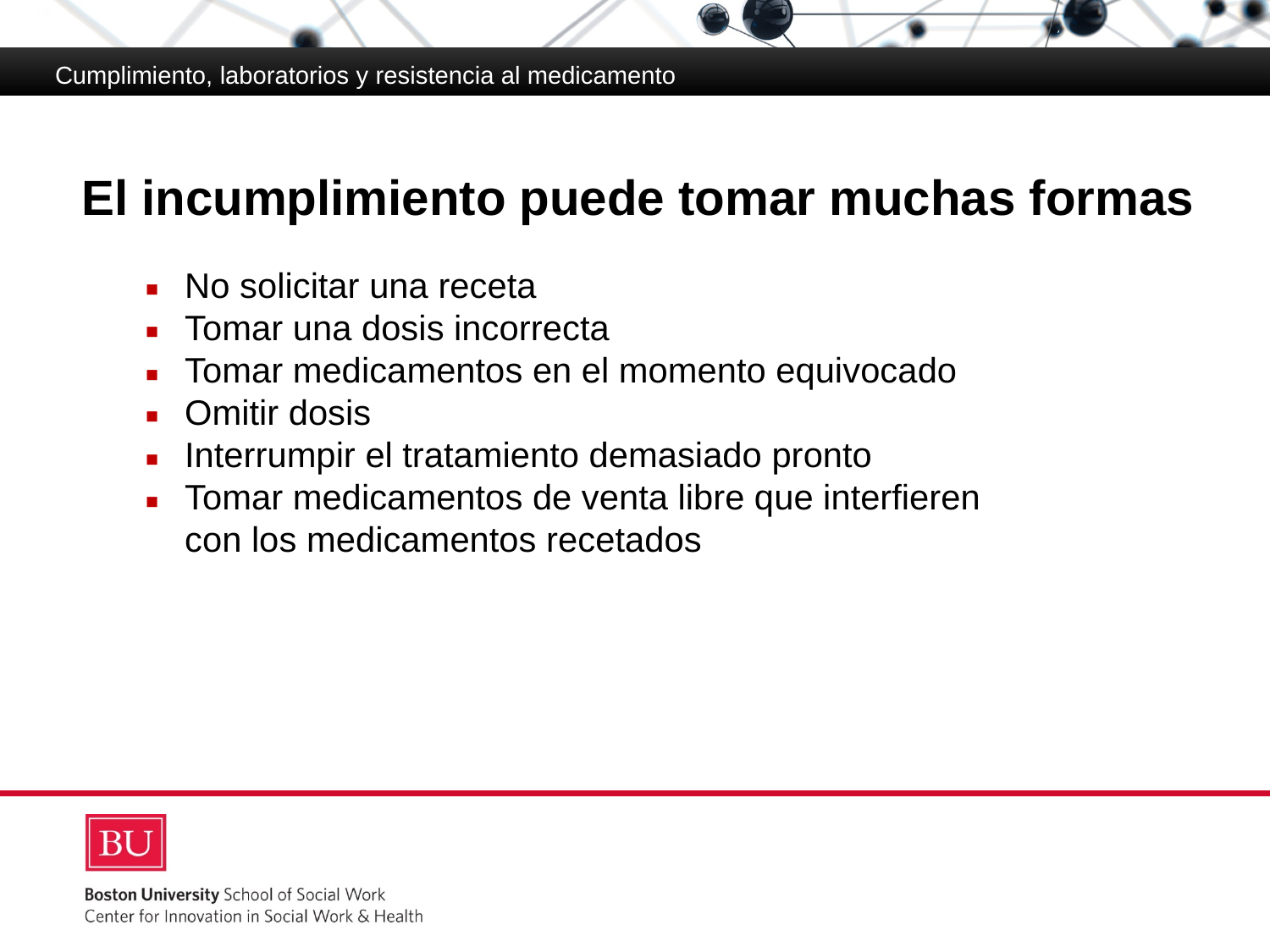

Cumplimiento, laboratorios y resistencia al medicamento
# El incumplimiento puede tomar muchas formas
No solicitar una receta
Tomar una dosis incorrecta
Tomar medicamentos en el momento equivocado
Omitir dosis
Interrumpir el tratamiento demasiado pronto
Tomar medicamentos de venta libre que interfieren
con los medicamentos recetados